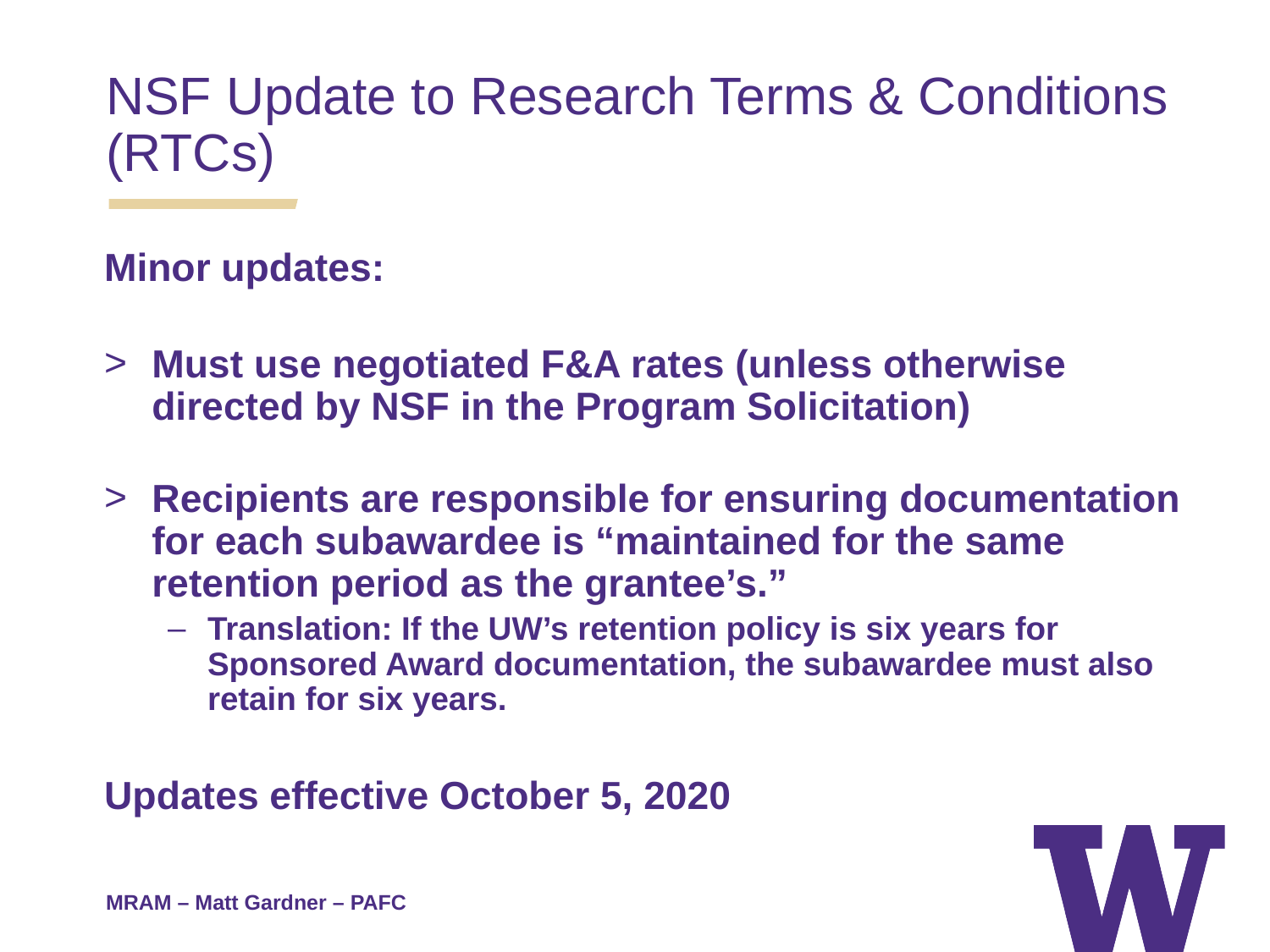

NSF Update to Research Terms & Conditions (RTCs)
Minor updates:
Must use negotiated F&A rates (unless otherwise directed by NSF in the Program Solicitation)
Recipients are responsible for ensuring documentation for each subawardee is “maintained for the same retention period as the grantee’s.”
Translation: If the UW’s retention policy is six years for Sponsored Award documentation, the subawardee must also retain for six years.

Updates effective October 5, 2020

MRAM – Matt Gardner – PAFC